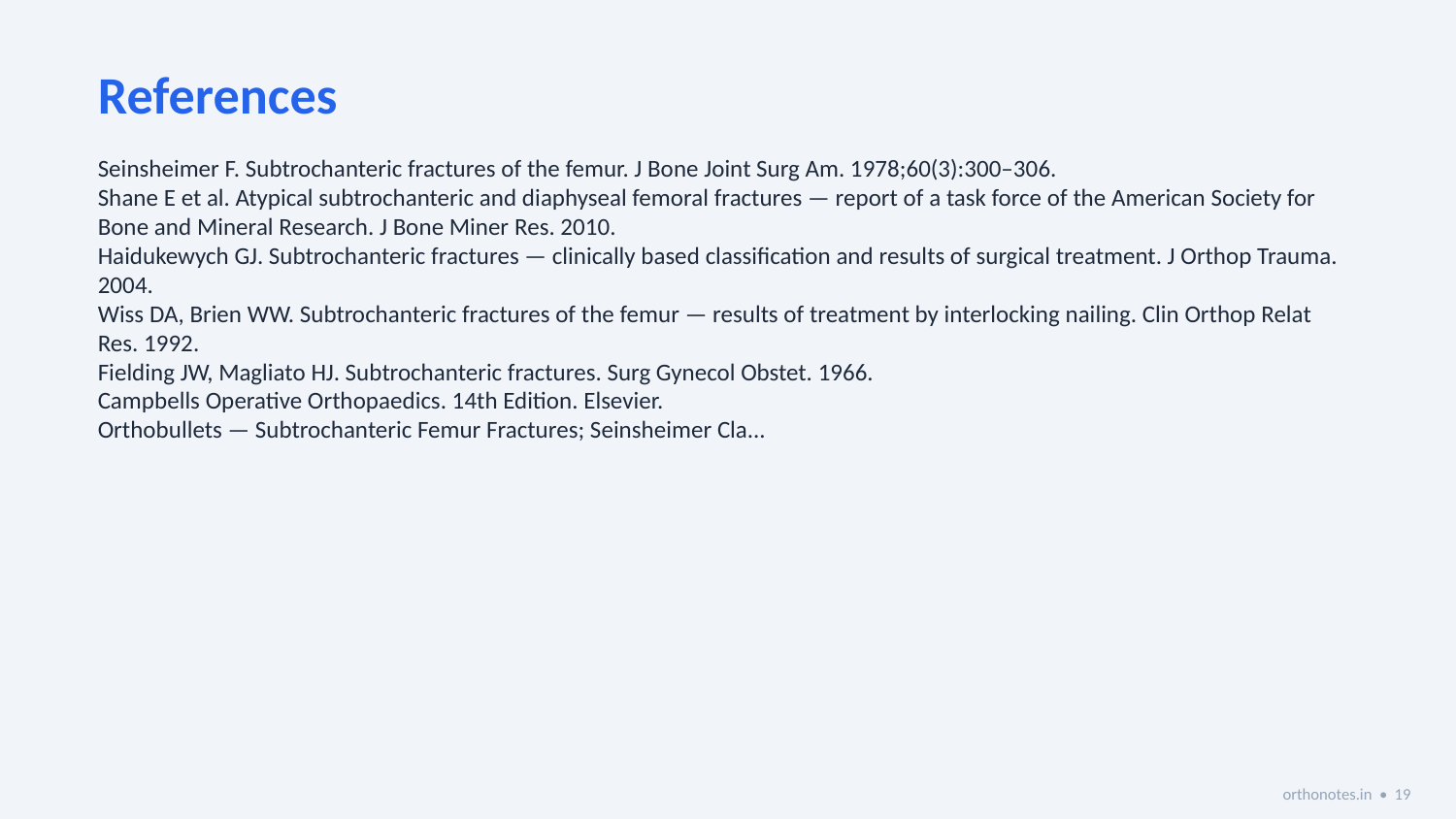

References
Seinsheimer F. Subtrochanteric fractures of the femur. J Bone Joint Surg Am. 1978;60(3):300–306.
Shane E et al. Atypical subtrochanteric and diaphyseal femoral fractures — report of a task force of the American Society for Bone and Mineral Research. J Bone Miner Res. 2010.
Haidukewych GJ. Subtrochanteric fractures — clinically based classification and results of surgical treatment. J Orthop Trauma. 2004.
Wiss DA, Brien WW. Subtrochanteric fractures of the femur — results of treatment by interlocking nailing. Clin Orthop Relat Res. 1992.
Fielding JW, Magliato HJ. Subtrochanteric fractures. Surg Gynecol Obstet. 1966.
Campbells Operative Orthopaedics. 14th Edition. Elsevier.
Orthobullets — Subtrochanteric Femur Fractures; Seinsheimer Cla...
orthonotes.in  •  19